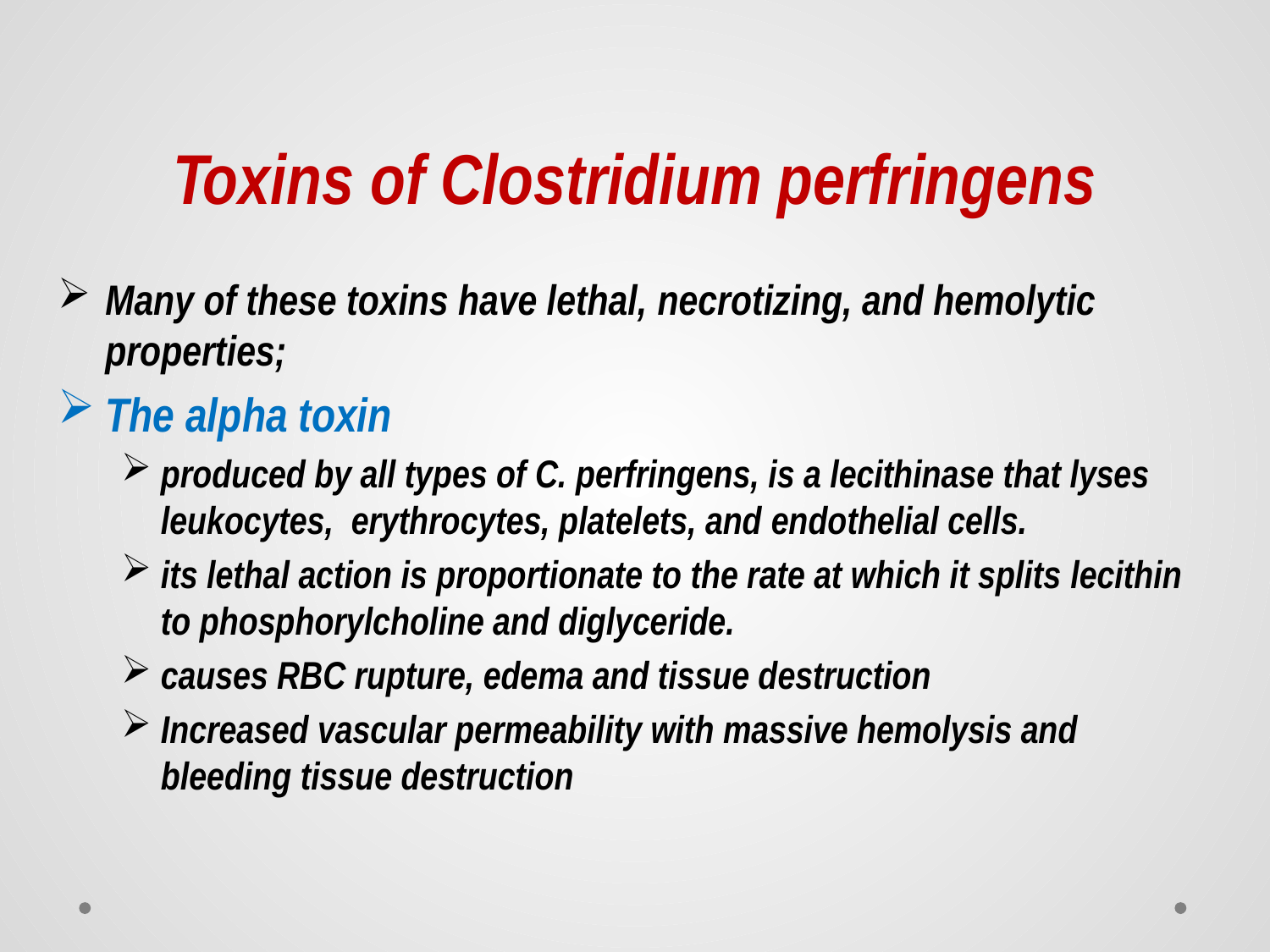

# Toxins of Clostridium perfringens
Many of these toxins have lethal, necrotizing, and hemolytic properties;
The alpha toxin
produced by all types of C. perfringens, is a lecithinase that lyses leukocytes,  erythrocytes, platelets, and endothelial cells.
its lethal action is proportionate to the rate at which it splits lecithin to phosphorylcholine and diglyceride.
causes RBC rupture, edema and tissue destruction
Increased vascular permeability with massive hemolysis and bleeding tissue destruction